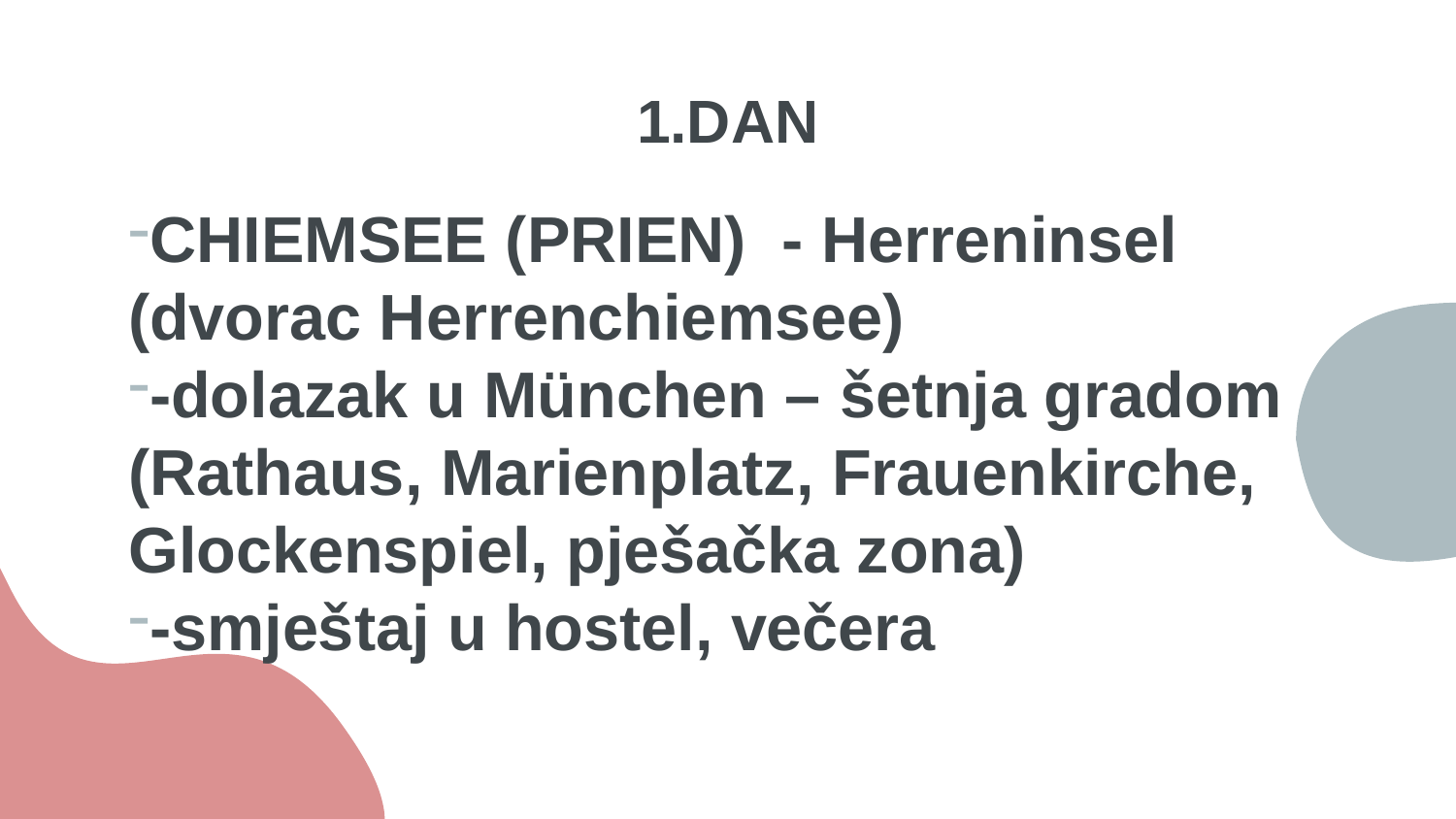

# 1.DAN
CHIEMSEE (PRIEN)  - Herreninsel (dvorac Herrenchiemsee)
-dolazak u München – šetnja gradom (Rathaus, Marienplatz, Frauenkirche, Glockenspiel, pješačka zona)
-smještaj u hostel, večera